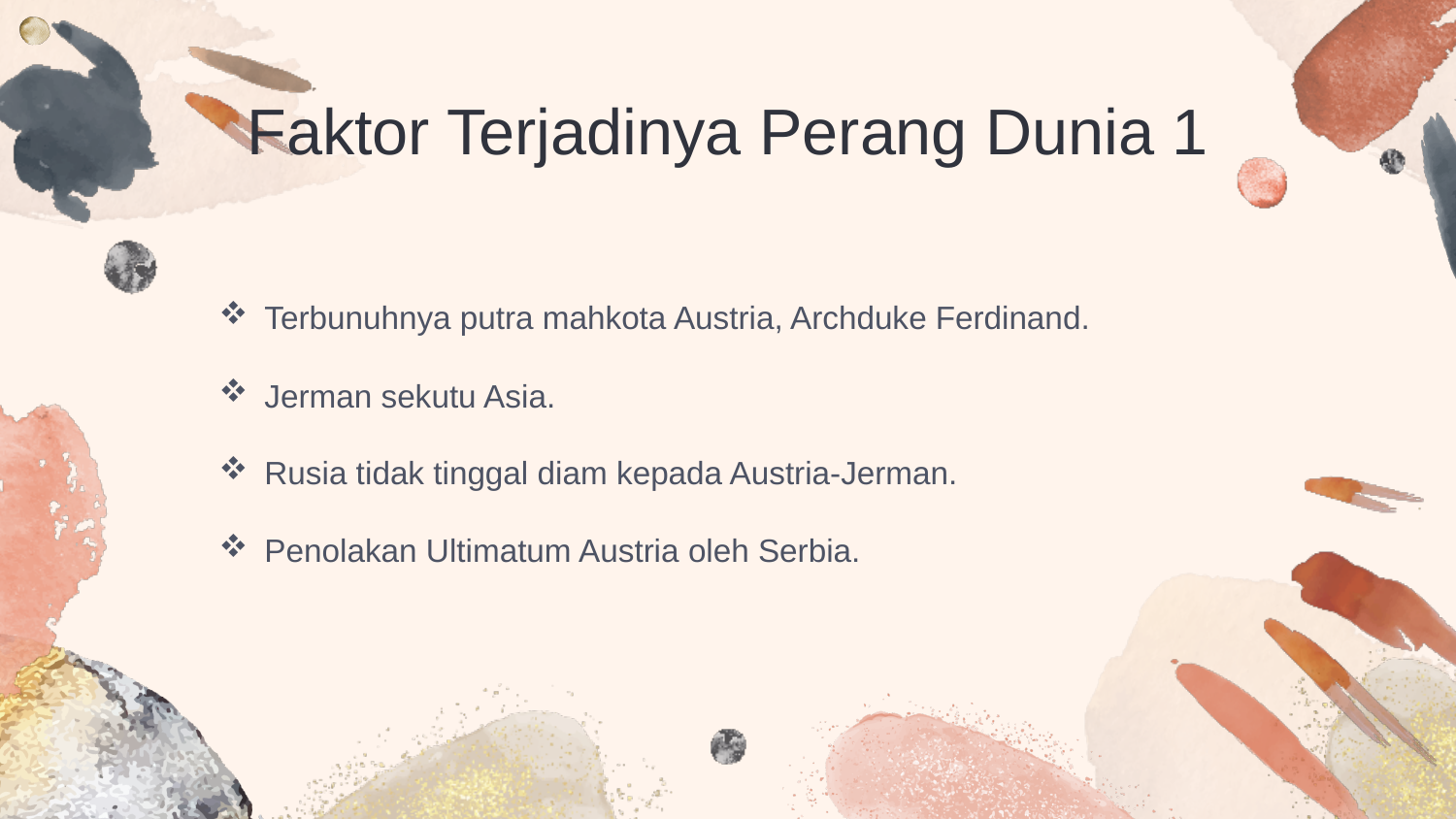

# Faktor Terjadinya Perang Dunia 1
Terbunuhnya putra mahkota Austria, Archduke Ferdinand.

Jerman sekutu Asia.

Rusia tidak tinggal diam kepada Austria-Jerman.

Penolakan Ultimatum Austria oleh Serbia.